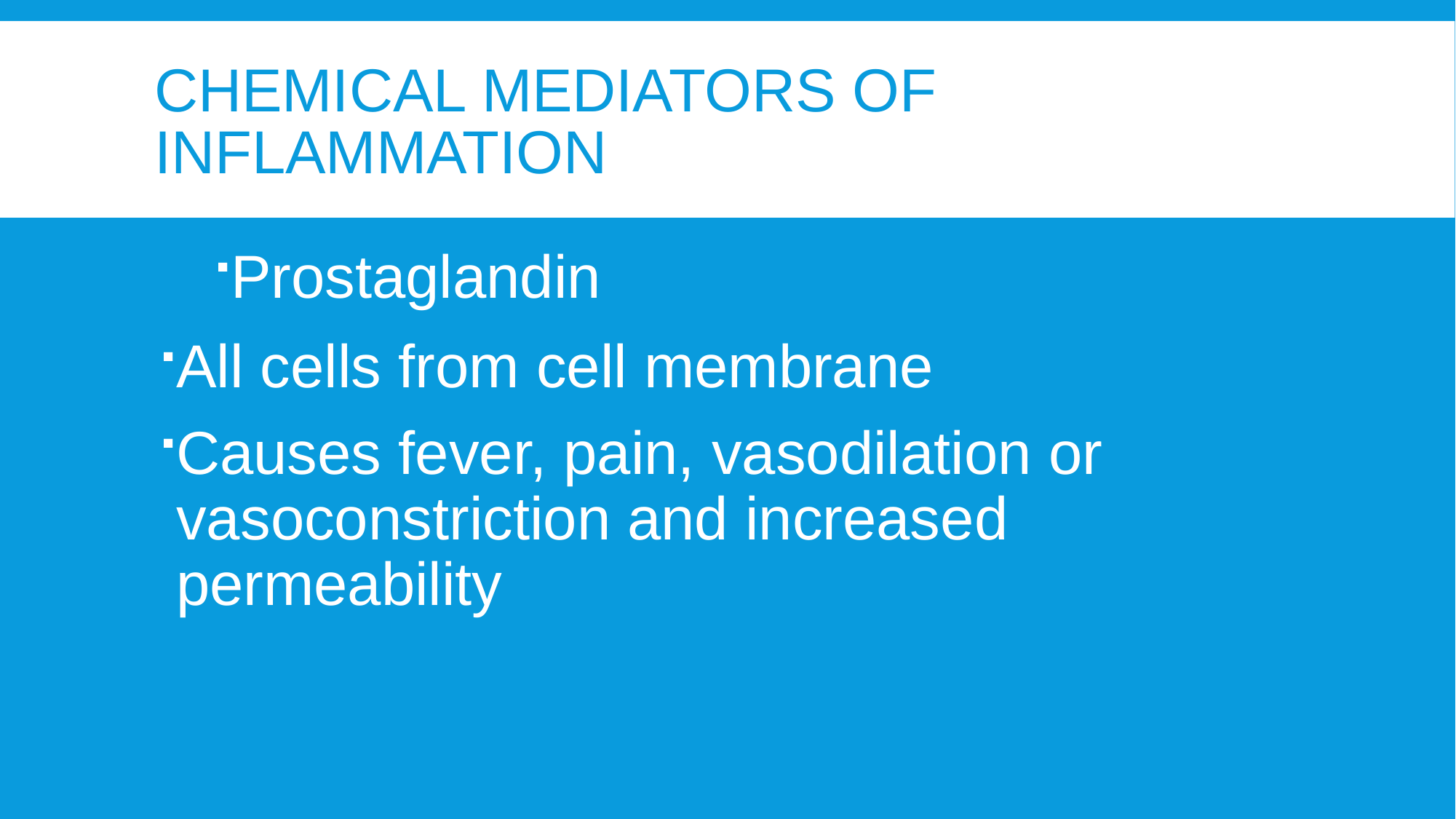

# CHEMICAL MEDIATORS OF INFLAMMATION
Prostaglandin
All cells from cell membrane
Causes fever, pain, vasodilation or vasoconstriction and increased permeability